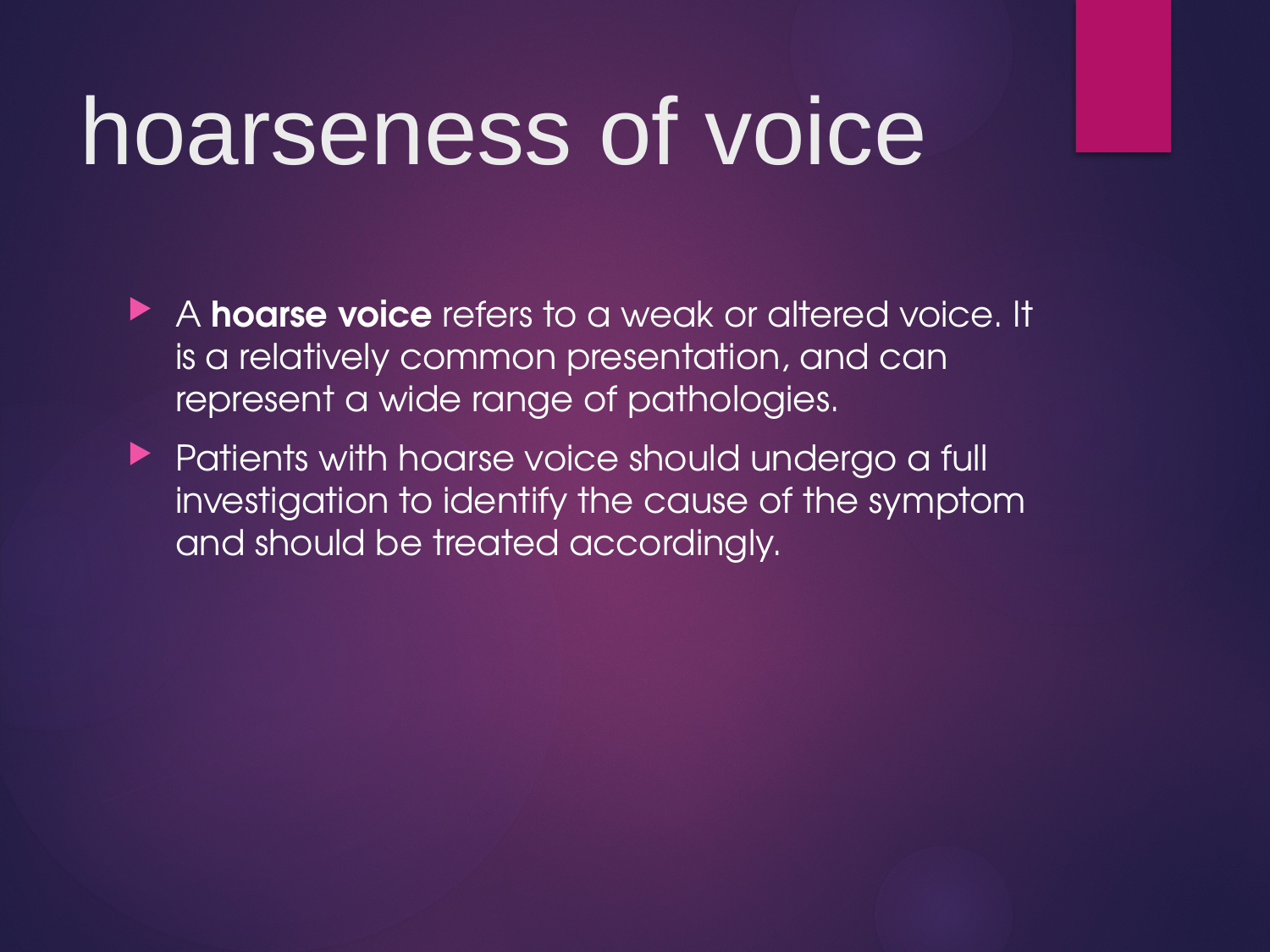

# hoarseness of voice
A hoarse voice refers to a weak or altered voice. It is a relatively common presentation, and can represent a wide range of pathologies.
Patients with hoarse voice should undergo a full investigation to identify the cause of the symptom and should be treated accordingly.